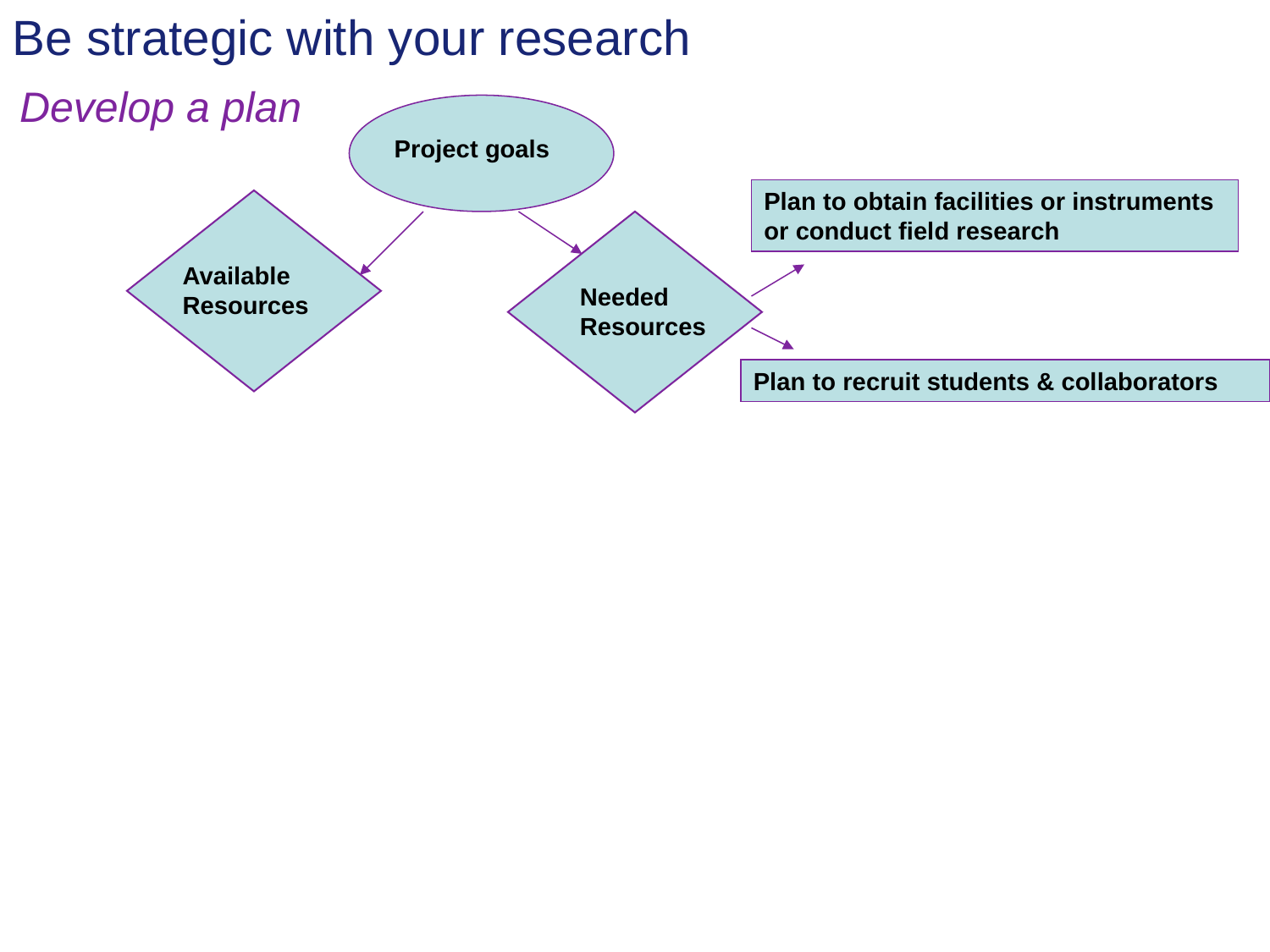

Be strategic with your research
Develop a plan

Project goals
Plan to obtain facilities or instruments or conduct field research

Available
Resources

Needed
Resources

Plan to recruit students & collaborators